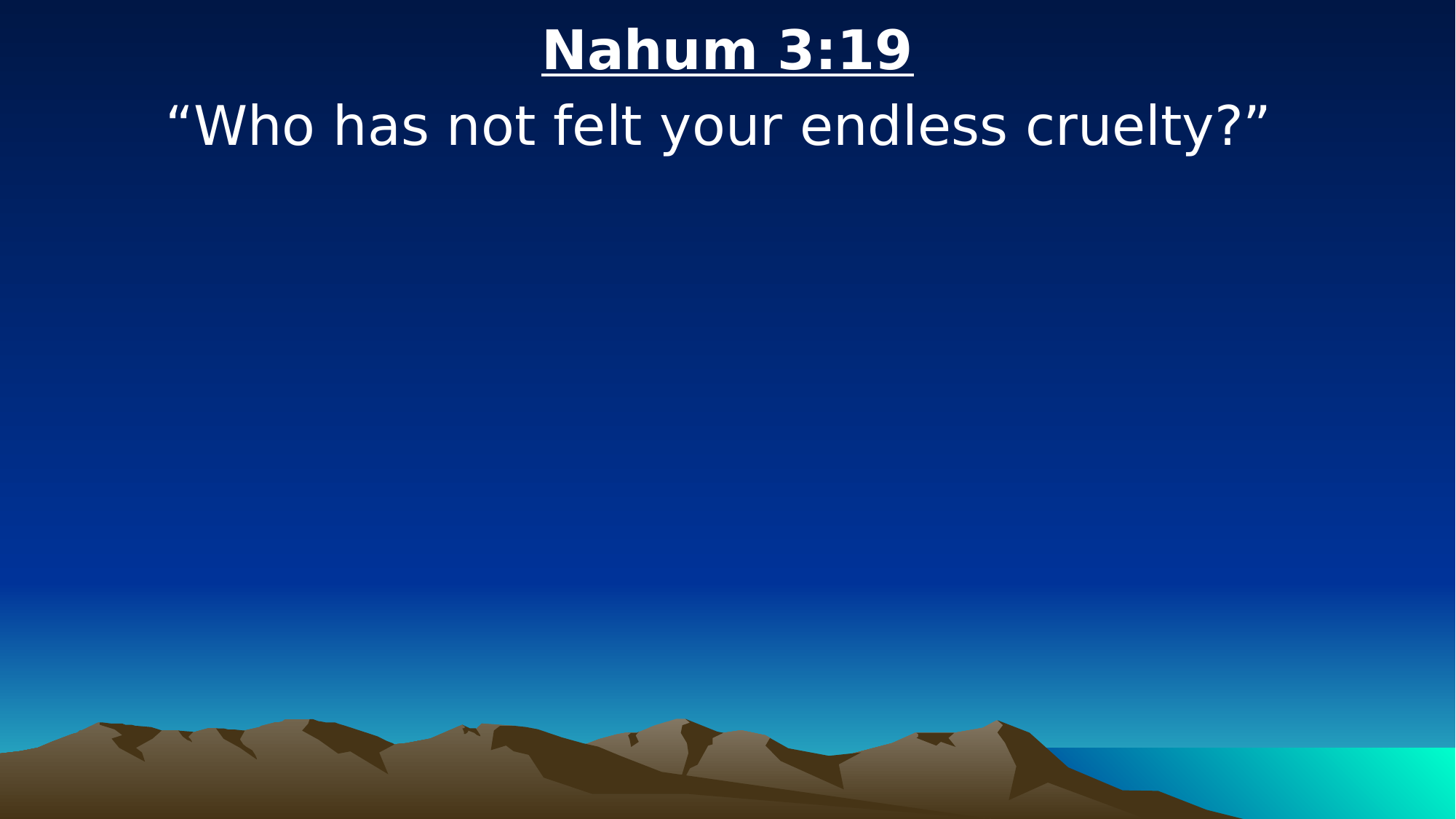

Nahum 3:19
“Who has not felt your endless cruelty?”